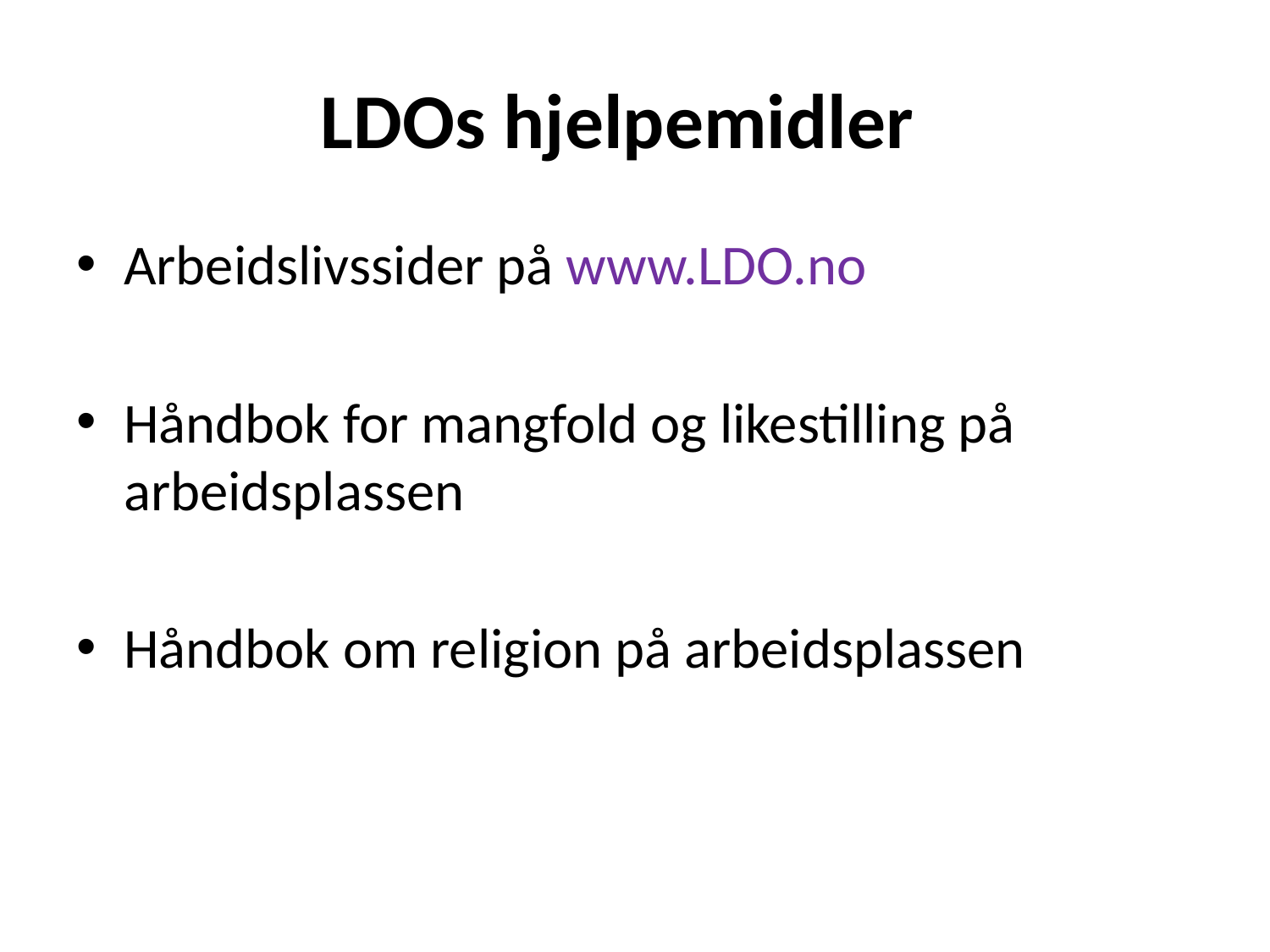

# LDOs hjelpemidler
Arbeidslivssider på www.LDO.no

Håndbok for mangfold og likestilling på arbeidsplassen

Håndbok om religion på arbeidsplassen